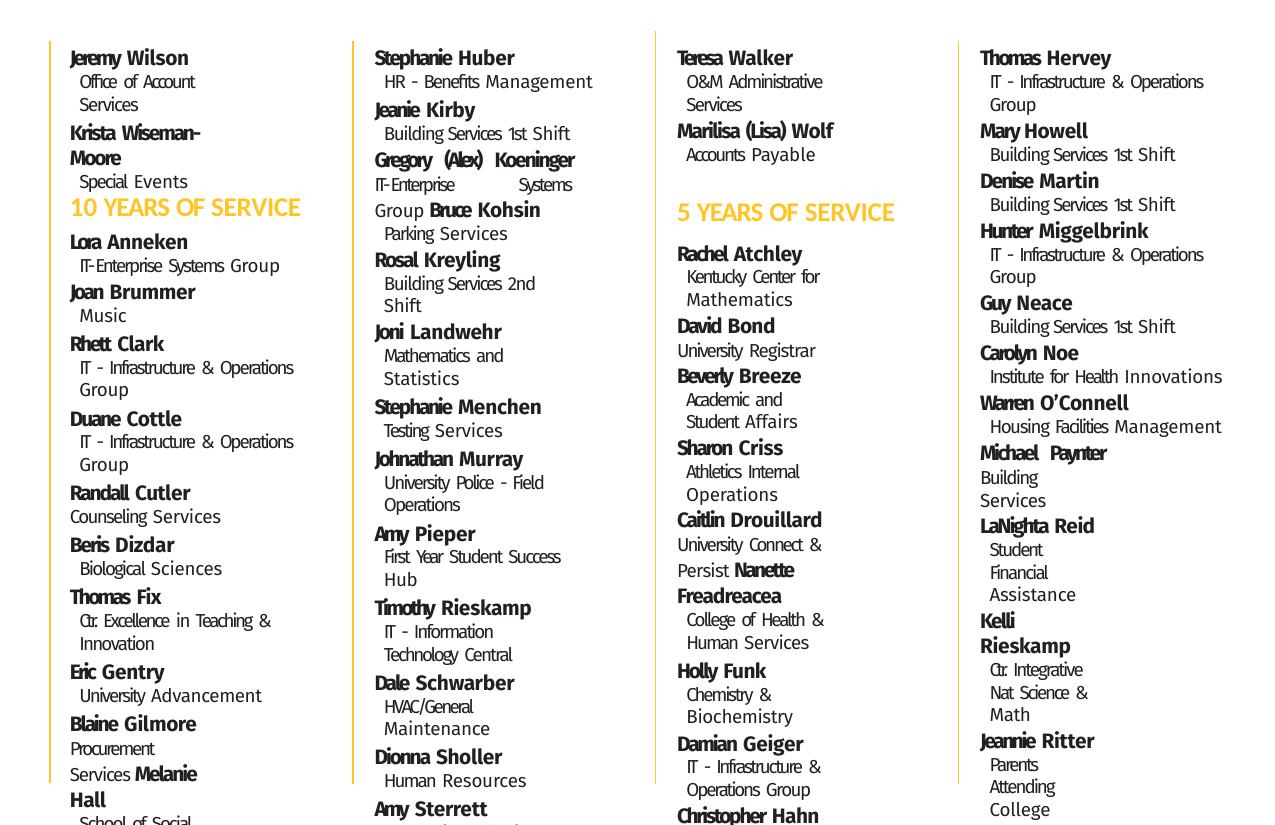

Jeremy Wilson
Office of Account Services
Krista Wiseman-Moore
Special Events
Stephanie Huber
HR - Benefits Management
Jeanie Kirby
Building Services 1st Shift
Gregory (Alex) Koeninger IT-Enterprise Systems Group Bruce Kohsin
Parking Services
Rosal Kreyling
Building Services 2nd Shift
Joni Landwehr
Mathematics and Statistics
Stephanie Menchen
Testing Services
Johnathan Murray
University Police - Field Operations
Amy Pieper
First Year Student Success Hub
Timothy Rieskamp
IT - Information Technology Central
Dale Schwarber
HVAC/General Maintenance
Dionna Sholler
Human Resources
Amy Sterrett
MS Cardio Perfusion
Teresa Walker
O&M Administrative Services
Marilisa (Lisa) Wolf
Accounts Payable
Thomas Hervey
IT - Infrastructure & Operations Group
Mary Howell
Building Services 1st Shift
Denise Martin
Building Services 1st Shift
Hunter Miggelbrink
IT - Infrastructure & Operations Group
Guy Neace
Building Services 1st Shift
Carolyn Noe
Institute for Health Innovations
Warren O’Connell
Housing Facilities Management
Michael Paynter Building Services LaNighta Reid
Student Financial Assistance
Kelli Rieskamp
Ctr. Integrative Nat Science & Math
Jeannie Ritter
Parents Attending College
Christina Ryle
Planning & Institutional Research
Leslie Schultz
Alumni Engagement & Annual Giving
5 YEARS OF SERVICE
Rachel Atchley
Kentucky Center for Mathematics
David Bond University Registrar Beverly Breeze
Academic and Student Affairs
Sharon Criss
Athletics Internal Operations
Caitlin Drouillard University Connect & Persist Nanette Freadreacea
College of Health & Human Services
Holly Funk
Chemistry & Biochemistry
Damian Geiger
IT - Infrastructure & Operations Group
Christopher Hahn HVAC/General Maintenance Valerie Hardcastle
Institute for Health Innovations
10 YEARS OF SERVICE
Lora Anneken
IT-Enterprise Systems Group
Joan Brummer
Music
Rhett Clark
IT - Infrastructure & Operations Group
Duane Cottle
IT - Infrastructure & Operations Group
Randall Cutler
Counseling Services
Beris Dizdar
Biological Sciences
Thomas Fix
Ctr. Excellence in Teaching & Innovation
Eric Gentry
University Advancement
Blaine Gilmore Procurement Services Melanie Hall
School of Social Work